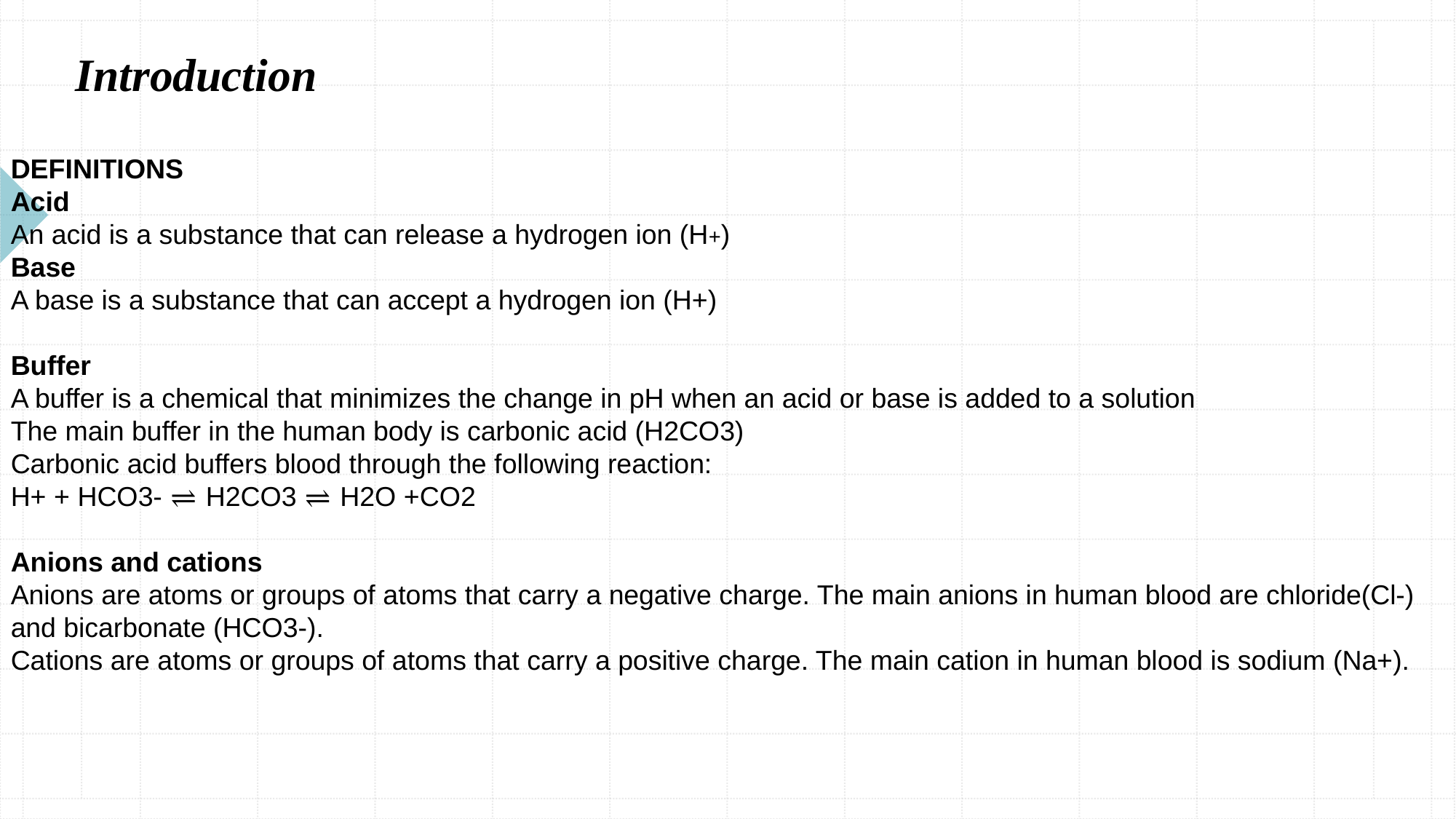

# Introduction

DEFINITIONS
Acid
An acid is a substance that can release a hydrogen ion (H+)
Base
A base is a substance that can accept a hydrogen ion (H+)

Buffer
A buffer is a chemical that minimizes the change in pH when an acid or base is added to a solution
The main buffer in the human body is carbonic acid (H2CO3)
Carbonic acid buffers blood through the following reaction:
H+ + HCO3- ⇌ H2CO3 ⇌ H2O +CO2

Anions and cations
Anions are atoms or groups of atoms that carry a negative charge. The main anions in human blood are chloride(Cl-) and bicarbonate (HCO3-).
Cations are atoms or groups of atoms that carry a positive charge. The main cation in human blood is sodium (Na+).